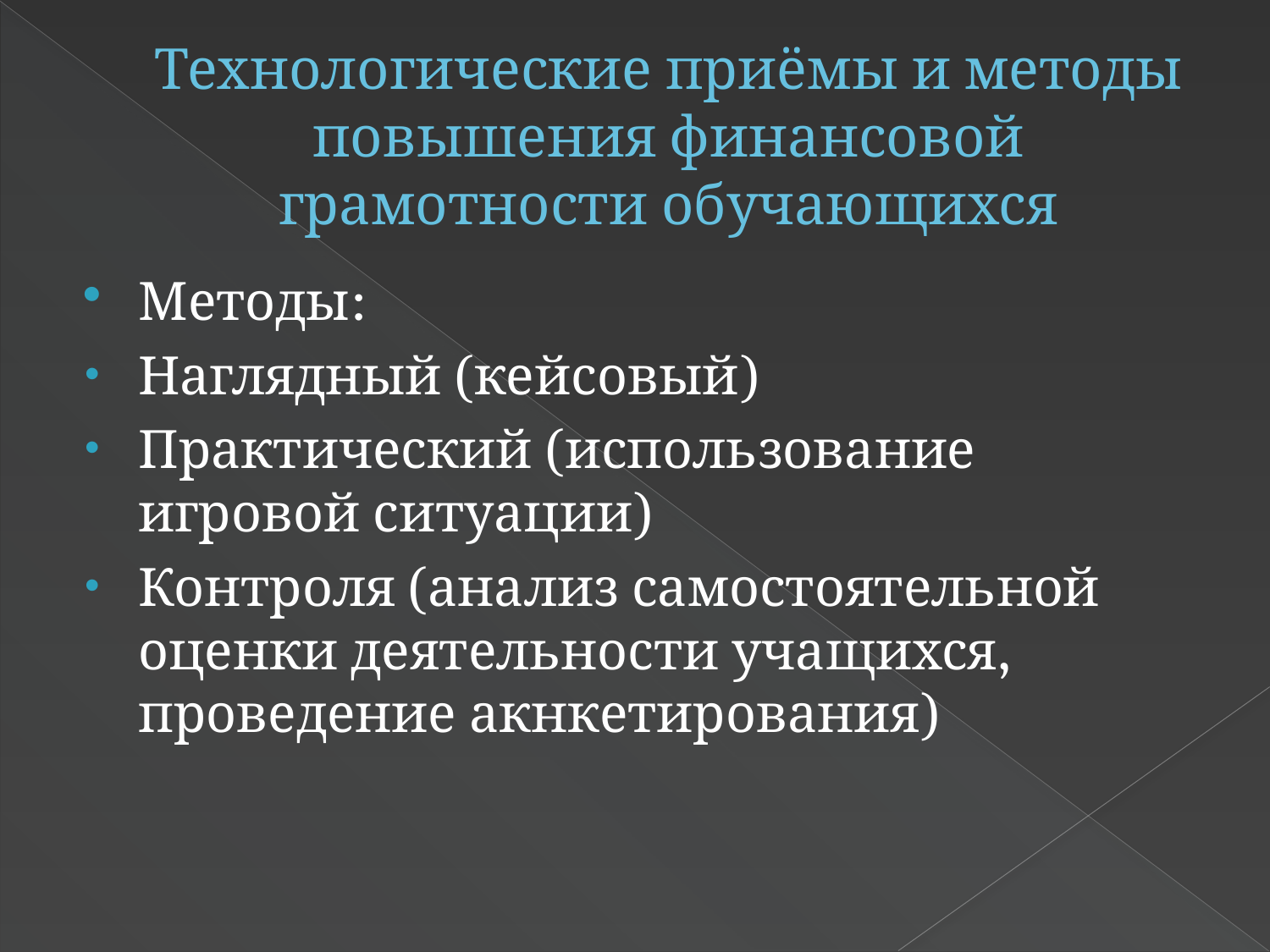

# Технологические приёмы и методы повышения финансовой грамотности обучающихся
Методы:
Наглядный (кейсовый)
Практический (использование игровой ситуации)
Контроля (анализ самостоятельной оценки деятельности учащихся, проведение акнкетирования)